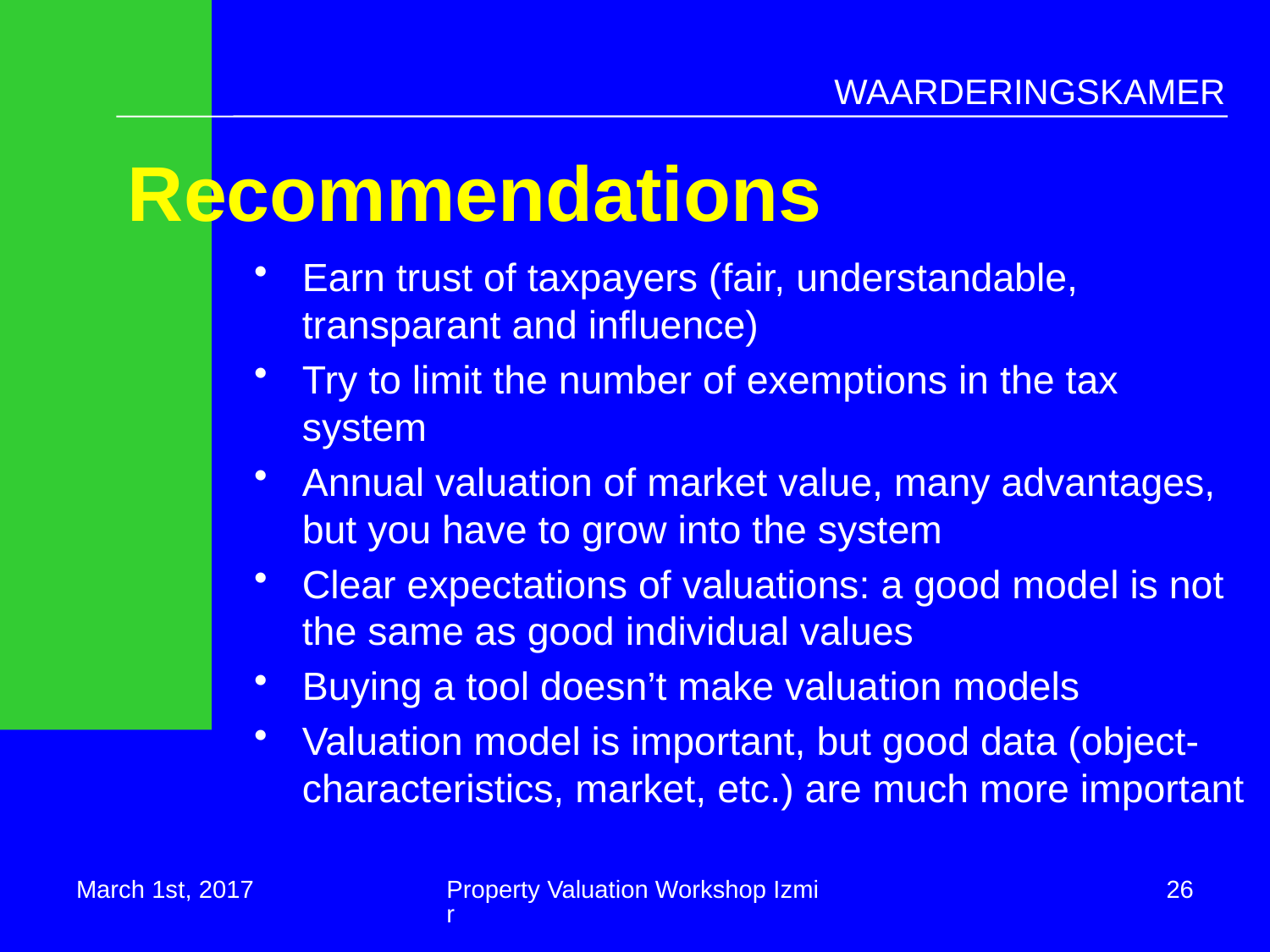

# Recommendations
Earn trust of taxpayers (fair, understandable, transparant and influence)
Try to limit the number of exemptions in the tax system
Annual valuation of market value, many advantages, but you have to grow into the system
Clear expectations of valuations: a good model is not the same as good individual values
Buying a tool doesn’t make valuation models
Valuation model is important, but good data (object-characteristics, market, etc.) are much more important

March 1st, 2017
Property Valuation Workshop Izmir
26